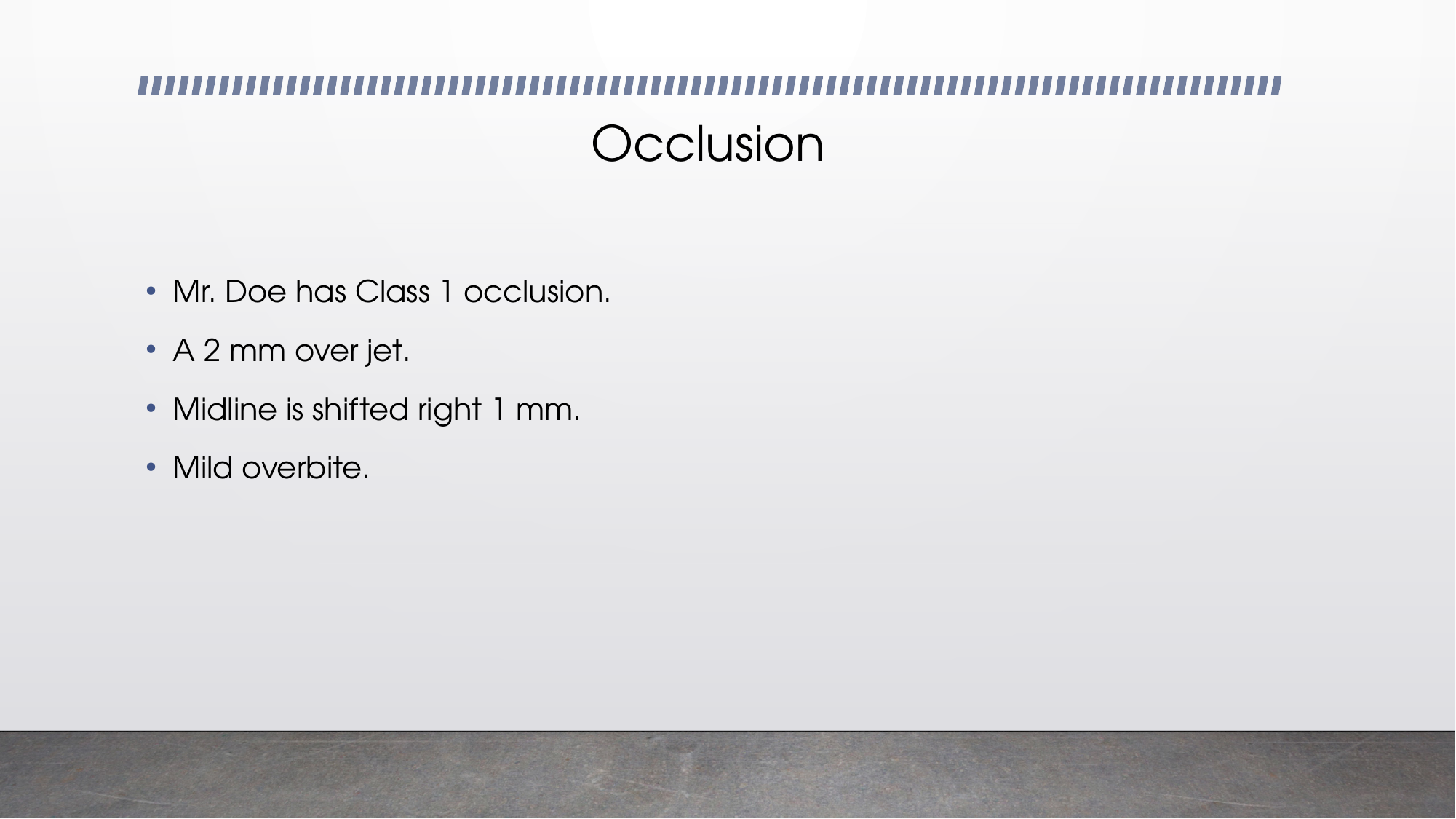

# Occlusion
Mr. Doe has Class 1 occlusion.
A 2 mm over jet.
Midline is shifted right 1 mm.
Mild overbite.